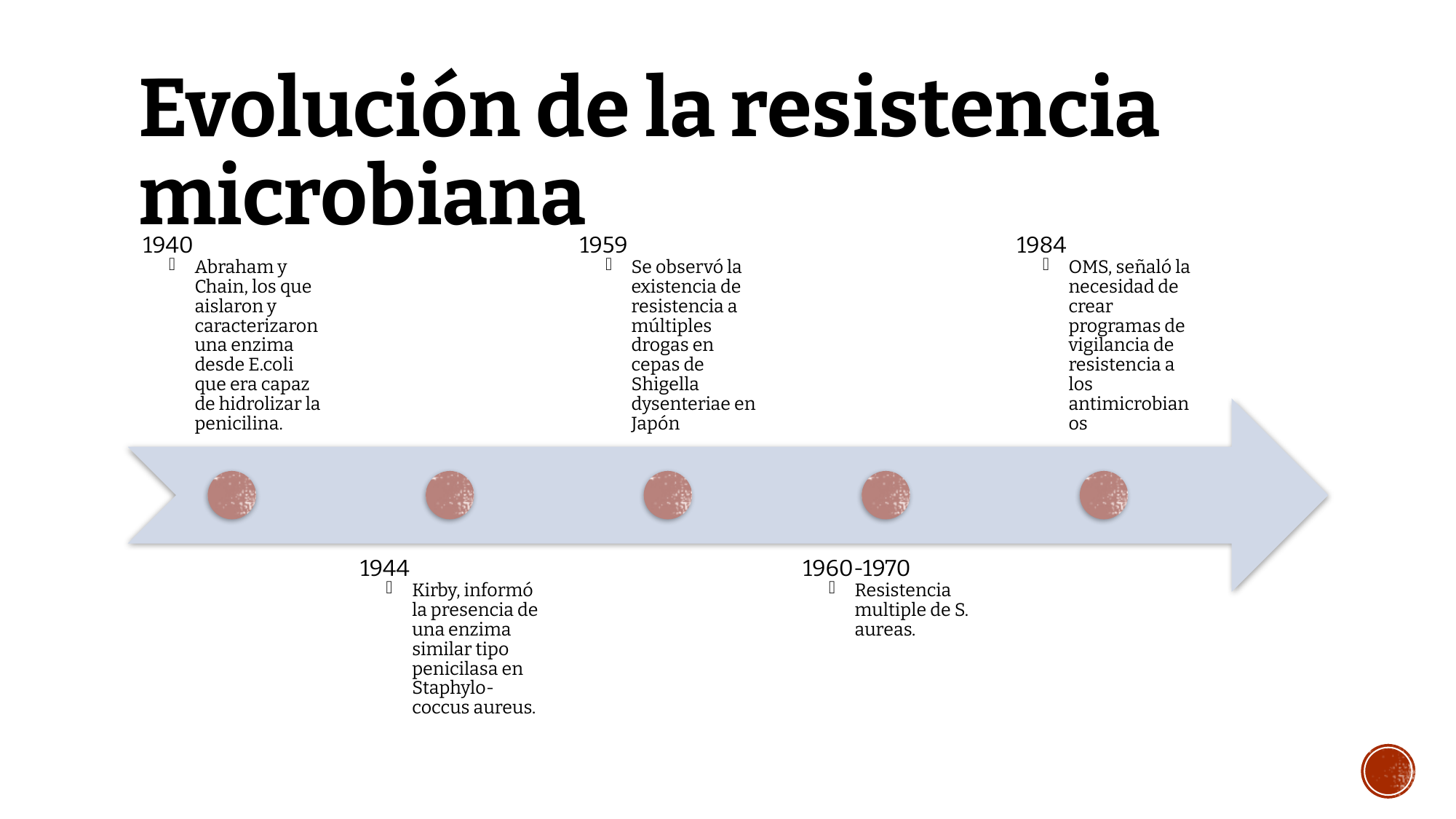

Evolución de la resistencia microbiana
1940
Abraham y Chain, los que aislaron y caracterizaron una enzima desde E.coli que era capaz de hidrolizar la penicilina.
1959
Se observó la existencia de resistencia a múltiples drogas en cepas de Shigella dysenteriae en Japón
1984
OMS, señaló la necesidad de crear programas de vigilancia de resistencia a los antimicrobianos

1944
Kirby, informó la presencia de una enzima similar tipo penicilasa en Staphylo-coccus aureus.
1960-1970
Resistencia multiple de S. aureas.